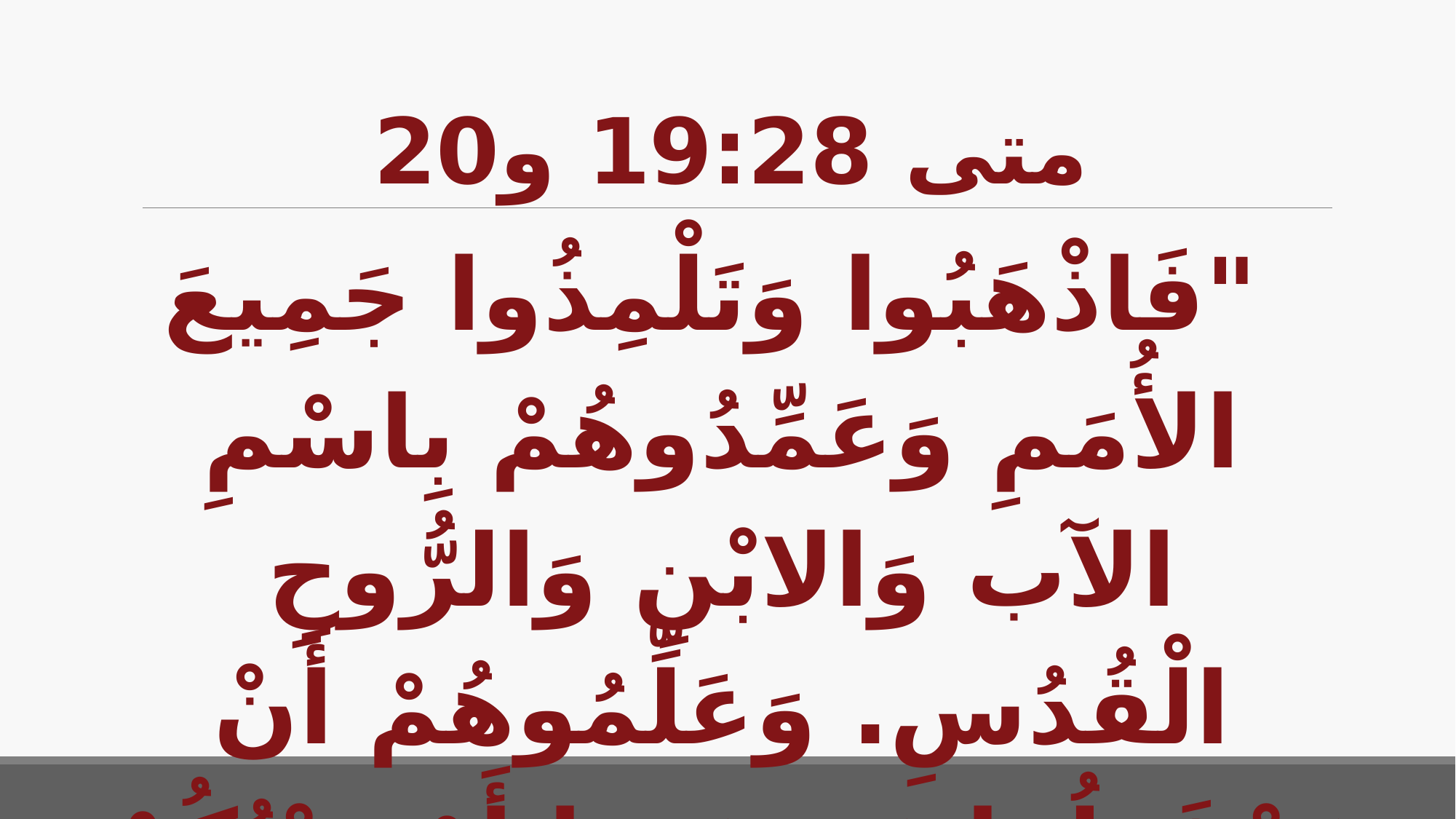

# متى 19:28 و20
"فَاذْهَبُوا وَتَلْمِذُوا جَمِيعَ الأُمَمِ وَعَمِّدُوهُمْ بِاسْمِ الآب وَالابْنِ وَالرُّوحِ الْقُدُسِ. وَعَلِّمُوهُمْ أَنْ يَحْفَظُوا جَمِيعَ مَا أَوْصَيْتُكُمْ بِهِ. وَهَا أَنَا مَعَكُمْ
 كُلَّ الأَيَّامِ إِلَى انْقِضَاءِ الدَّهْرِ». آمِينَ."